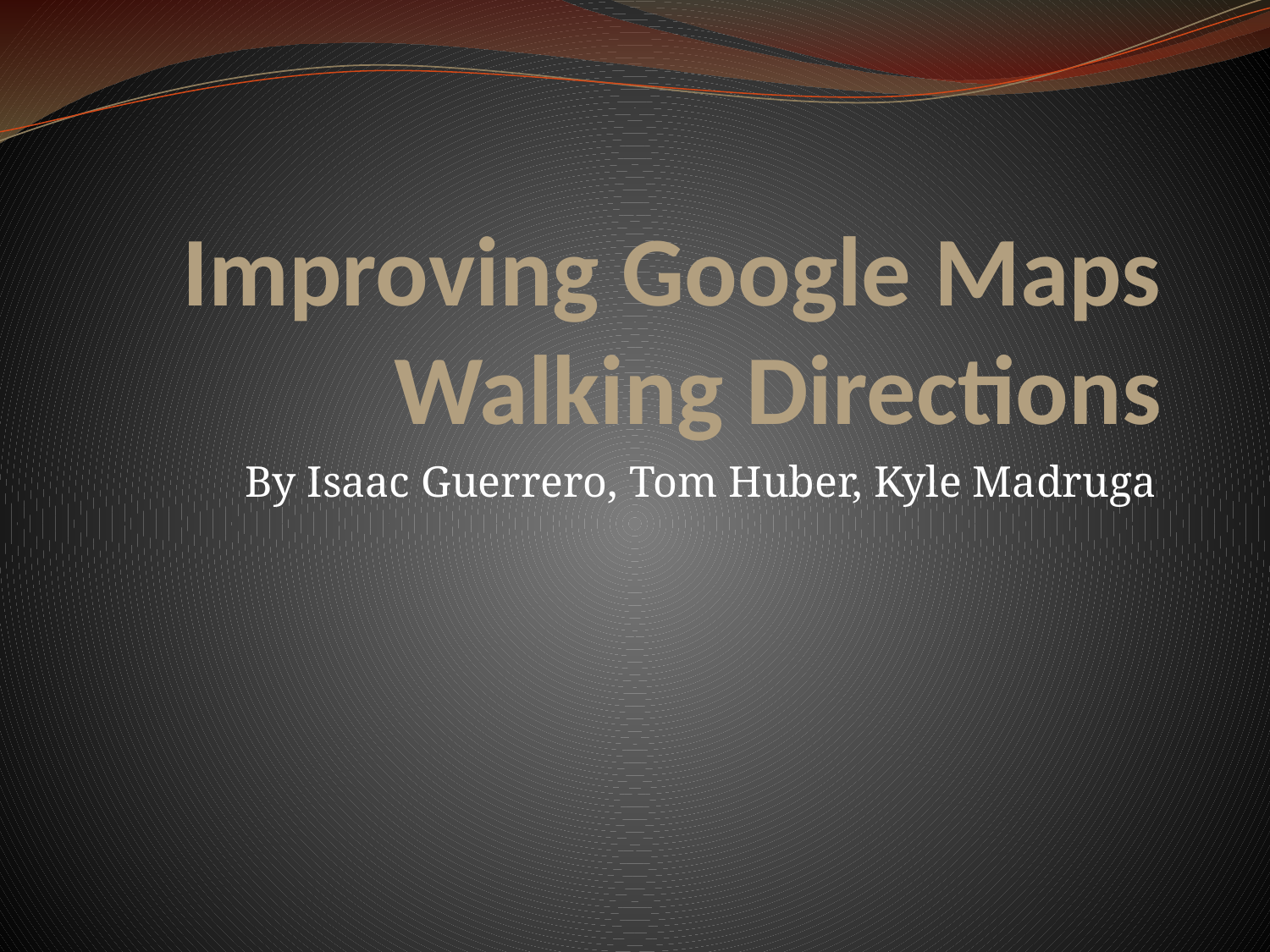

# Improving Google Maps Walking Directions
By Isaac Guerrero, Tom Huber, Kyle Madruga